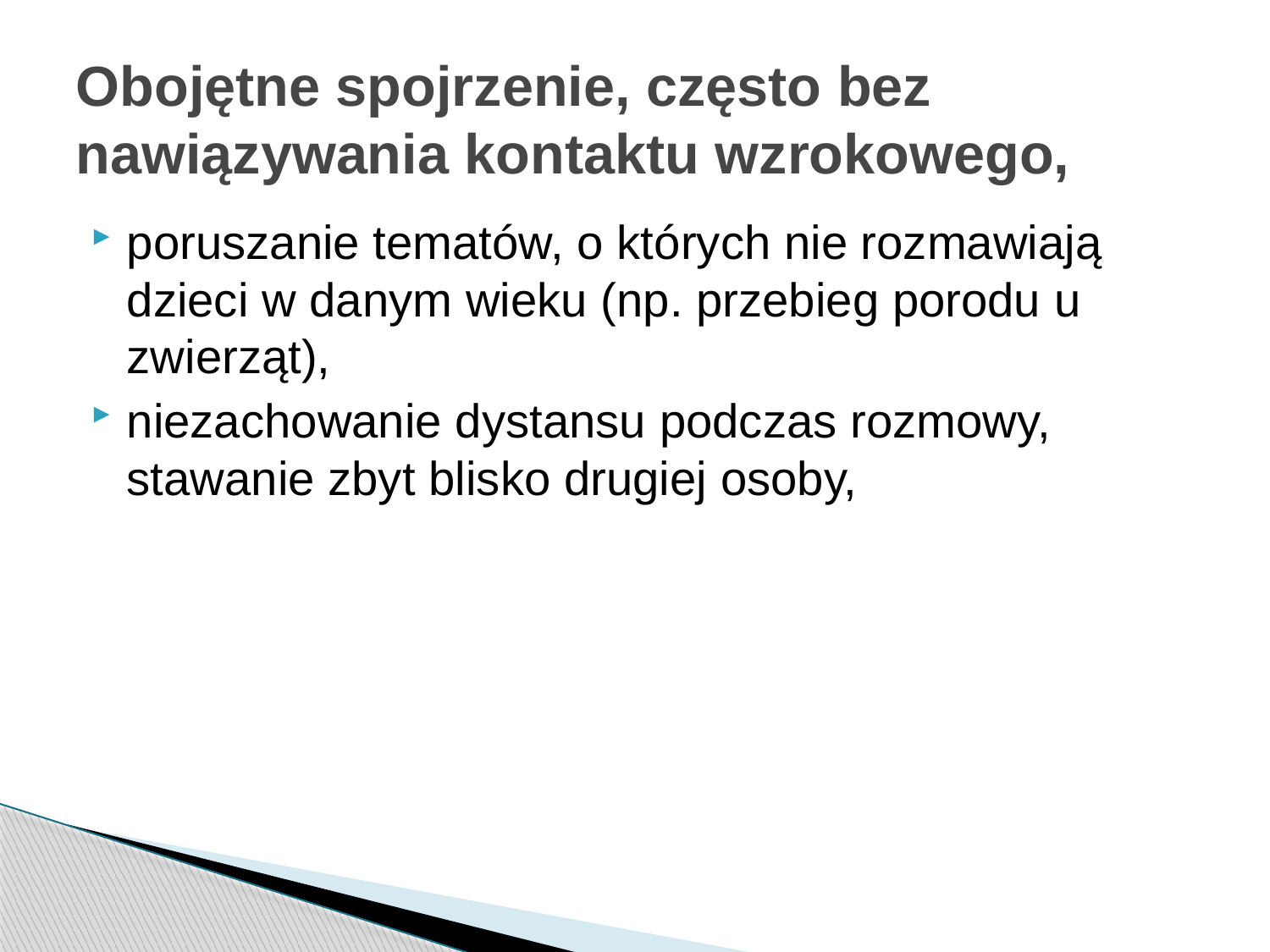

# Obojętne spojrzenie, często bez nawiązywania kontaktu wzrokowego,
poruszanie tematów, o których nie rozmawiają dzieci w danym wieku (np. przebieg porodu u zwierząt),
niezachowanie dystansu podczas rozmowy, stawanie zbyt blisko drugiej osoby,